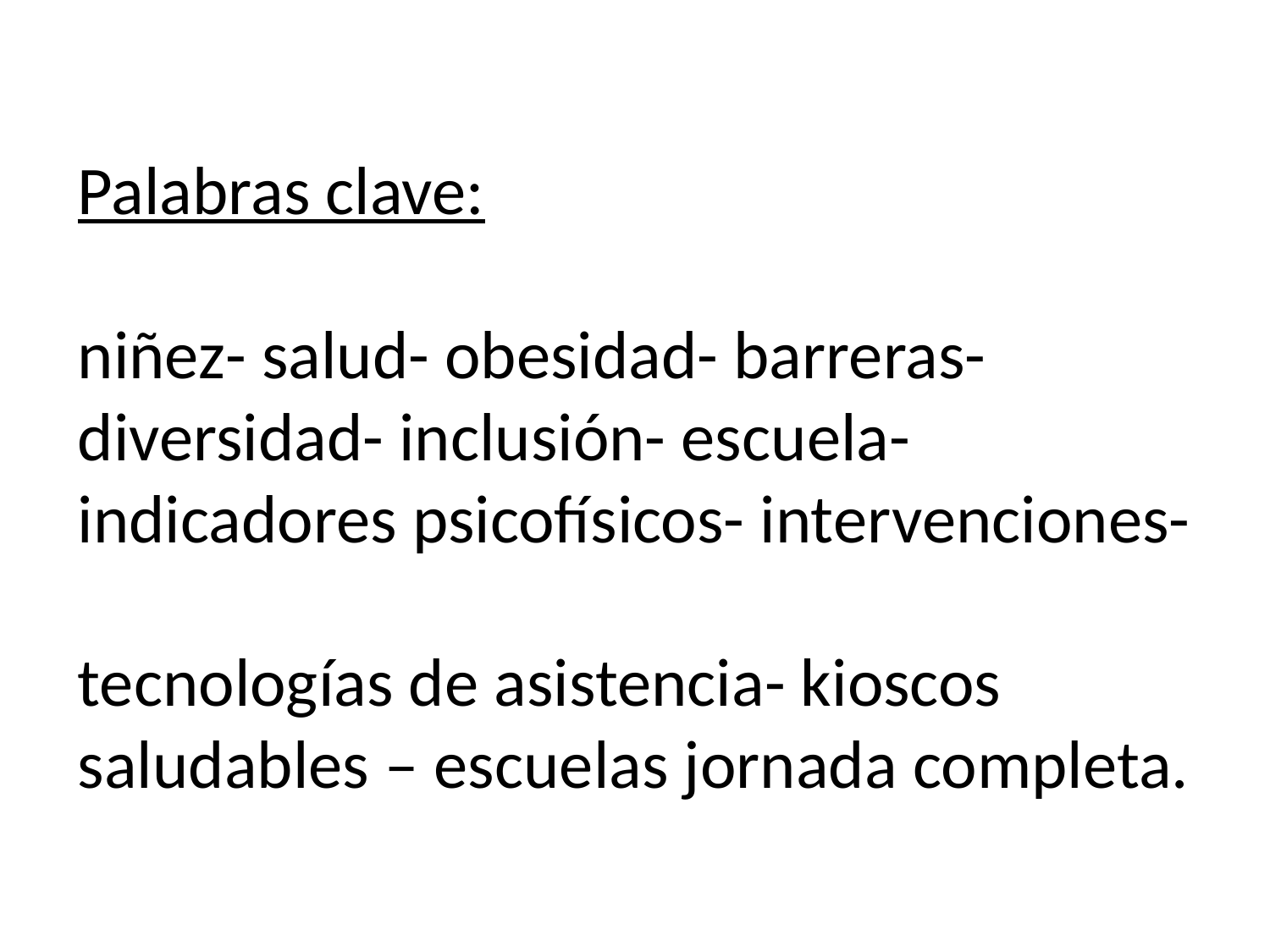

# Palabras clave: niñez- salud- obesidad- barreras- diversidad- inclusión- escuela- indicadores psicofísicos- intervenciones- tecnologías de asistencia- kioscos saludables – escuelas jornada completa.